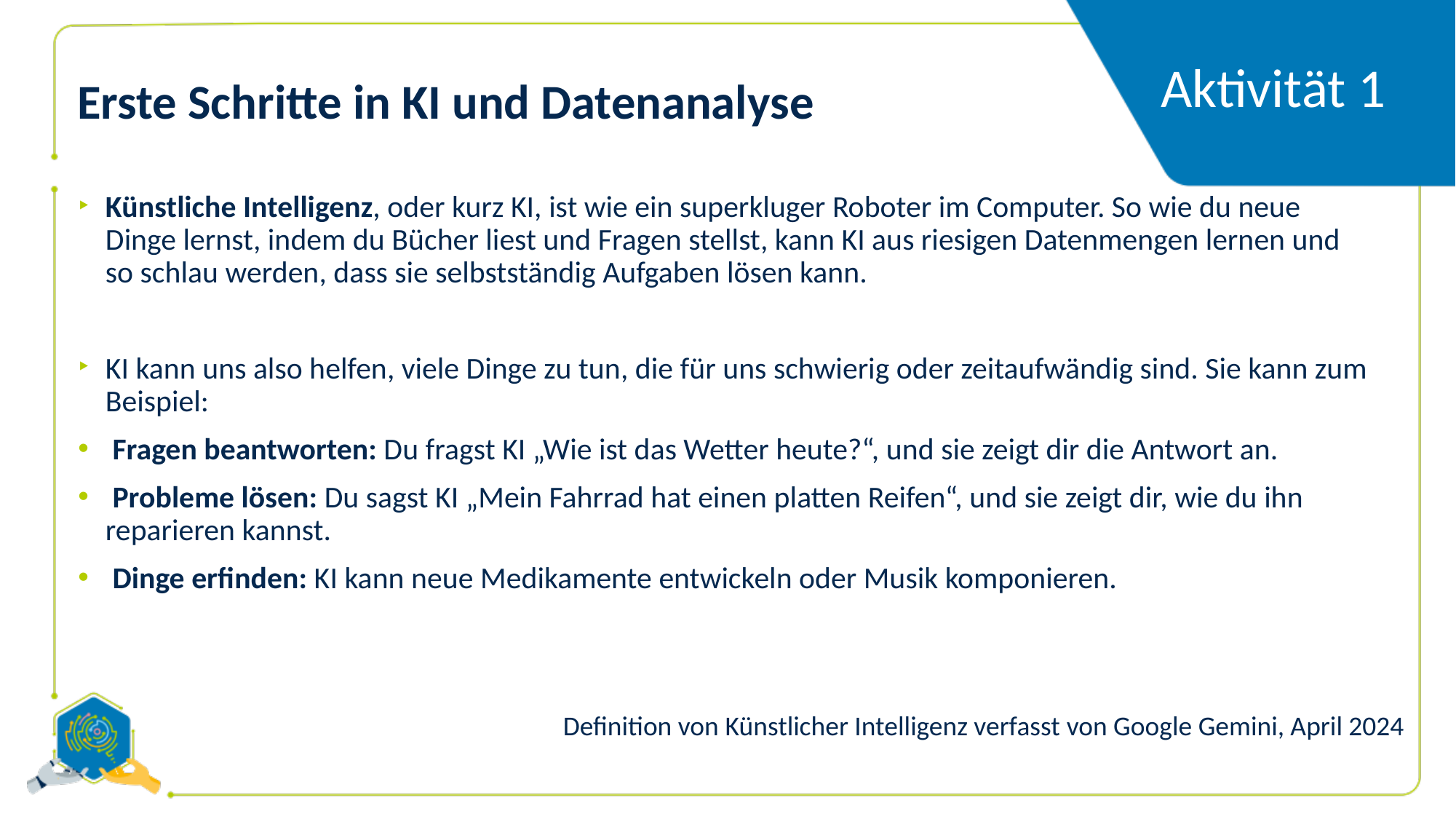

# Erste Schritte in KI und Datenanalyse
Aktivität 1
Künstliche Intelligenz, oder kurz KI, ist wie ein superkluger Roboter im Computer. So wie du neue Dinge lernst, indem du Bücher liest und Fragen stellst, kann KI aus riesigen Datenmengen lernen und so schlau werden, dass sie selbstständig Aufgaben lösen kann.

KI kann uns also helfen, viele Dinge zu tun, die für uns schwierig oder zeitaufwändig sind. Sie kann zum Beispiel:
 Fragen beantworten: Du fragst KI „Wie ist das Wetter heute?“, und sie zeigt dir die Antwort an.
 Probleme lösen: Du sagst KI „Mein Fahrrad hat einen platten Reifen“, und sie zeigt dir, wie du ihn reparieren kannst.
 Dinge erfinden: KI kann neue Medikamente entwickeln oder Musik komponieren.
Definition von Künstlicher Intelligenz verfasst von Google Gemini, April 2024